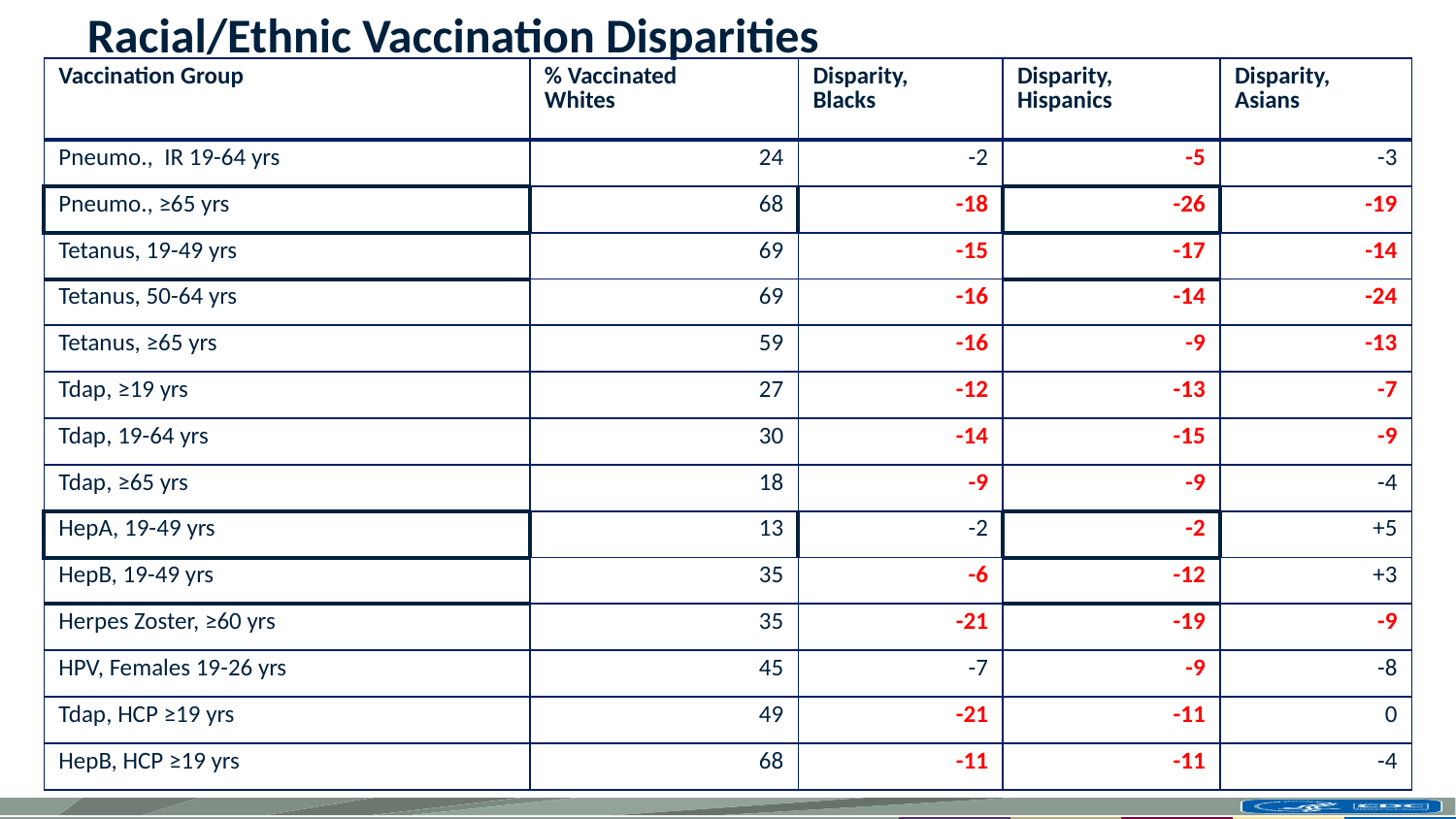

# Racial/Ethnic Vaccination Disparities
| Vaccination Group | % Vaccinated Whites | Disparity, Blacks | Disparity, Hispanics | Disparity, Asians |
| --- | --- | --- | --- | --- |
| Pneumo., IR 19-64 yrs | 24 | -2 | -5 | -3 |
| Pneumo., ≥65 yrs | 68 | -18 | -26 | -19 |
| Tetanus, 19-49 yrs | 69 | -15 | -17 | -14 |
| Tetanus, 50-64 yrs | 69 | -16 | -14 | -24 |
| Tetanus, ≥65 yrs | 59 | -16 | -9 | -13 |
| Tdap, ≥19 yrs | 27 | -12 | -13 | -7 |
| Tdap, 19-64 yrs | 30 | -14 | -15 | -9 |
| Tdap, ≥65 yrs | 18 | -9 | -9 | -4 |
| HepA, 19-49 yrs | 13 | -2 | -2 | +5 |
| HepB, 19-49 yrs | 35 | -6 | -12 | +3 |
| Herpes Zoster, ≥60 yrs | 35 | -21 | -19 | -9 |
| HPV, Females 19-26 yrs | 45 | -7 | -9 | -8 |
| Tdap, HCP ≥19 yrs | 49 | -21 | -11 | 0 |
| HepB, HCP ≥19 yrs | 68 | -11 | -11 | -4 |